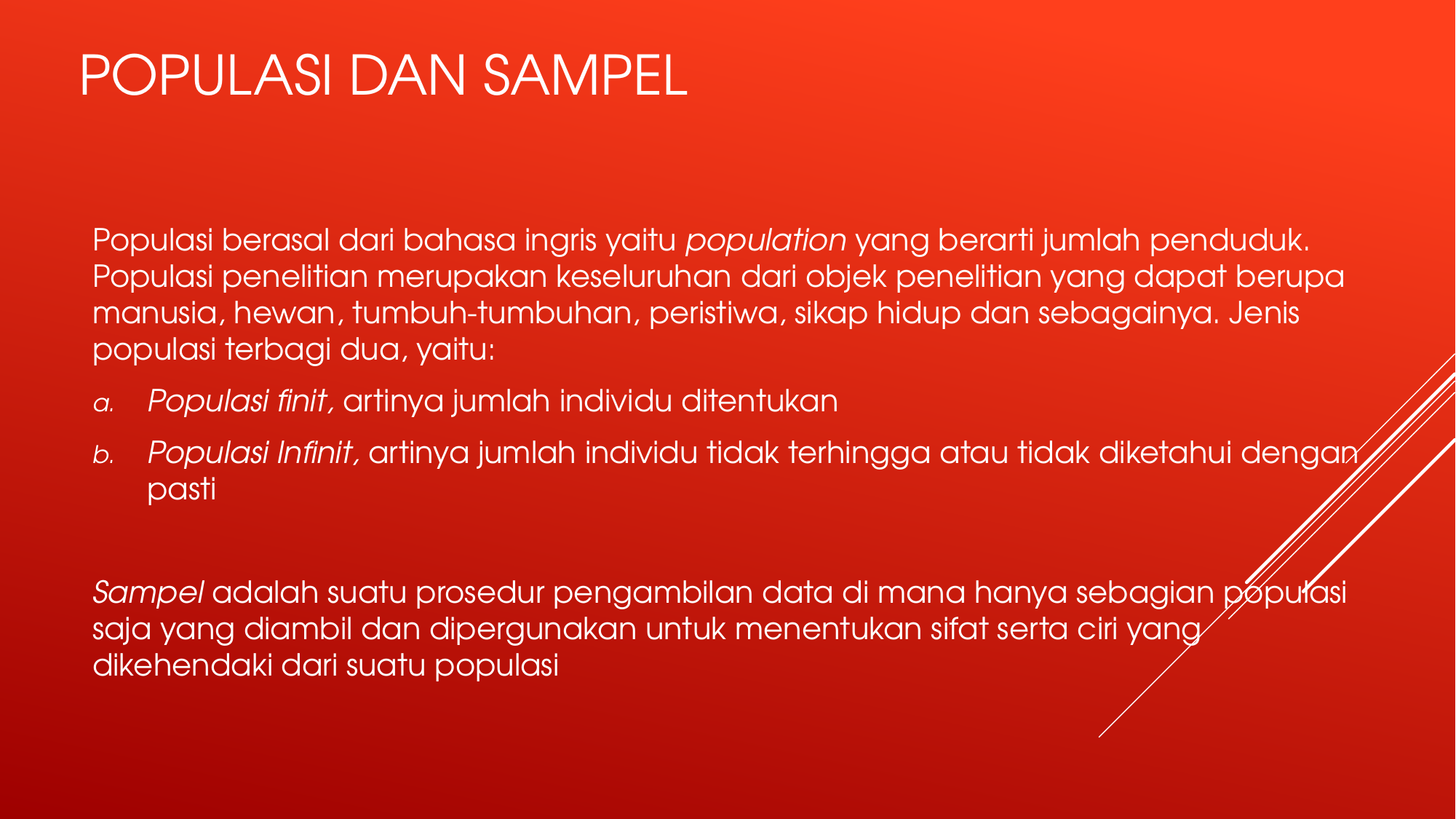

# Populasi dan sampel
Populasi berasal dari bahasa ingris yaitu population yang berarti jumlah penduduk. Populasi penelitian merupakan keseluruhan dari objek penelitian yang dapat berupa manusia, hewan, tumbuh-tumbuhan, peristiwa, sikap hidup dan sebagainya. Jenis populasi terbagi dua, yaitu:
Populasi finit, artinya jumlah individu ditentukan
Populasi Infinit, artinya jumlah individu tidak terhingga atau tidak diketahui dengan pasti

Sampel adalah suatu prosedur pengambilan data di mana hanya sebagian populasi saja yang diambil dan dipergunakan untuk menentukan sifat serta ciri yang dikehendaki dari suatu populasi